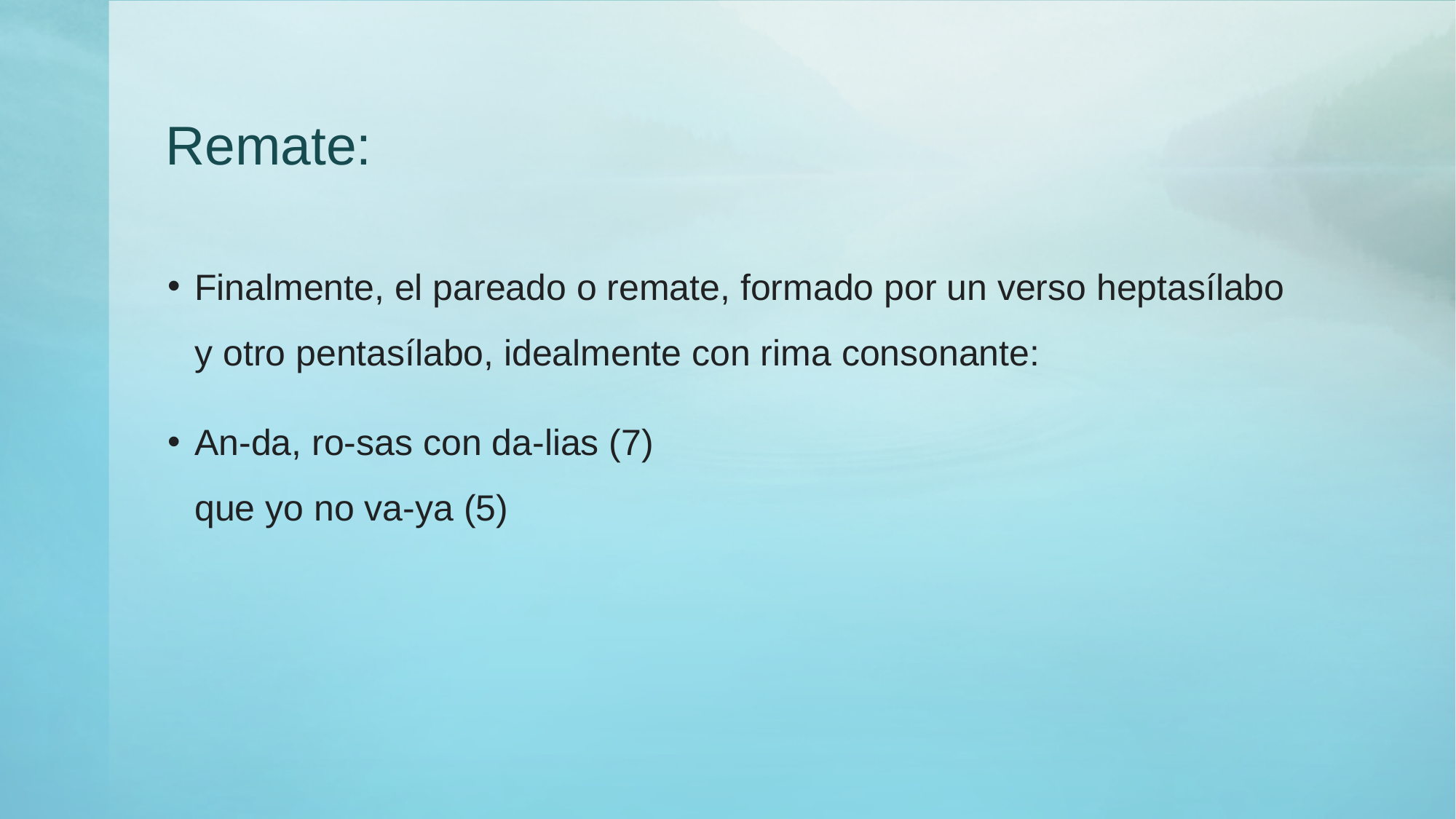

# Remate:
Finalmente, el pareado o remate, formado por un verso heptasílabo y otro pentasílabo, idealmente con rima consonante:
An-da, ro-sas con da-lias (7)
que yo no va-ya (5)